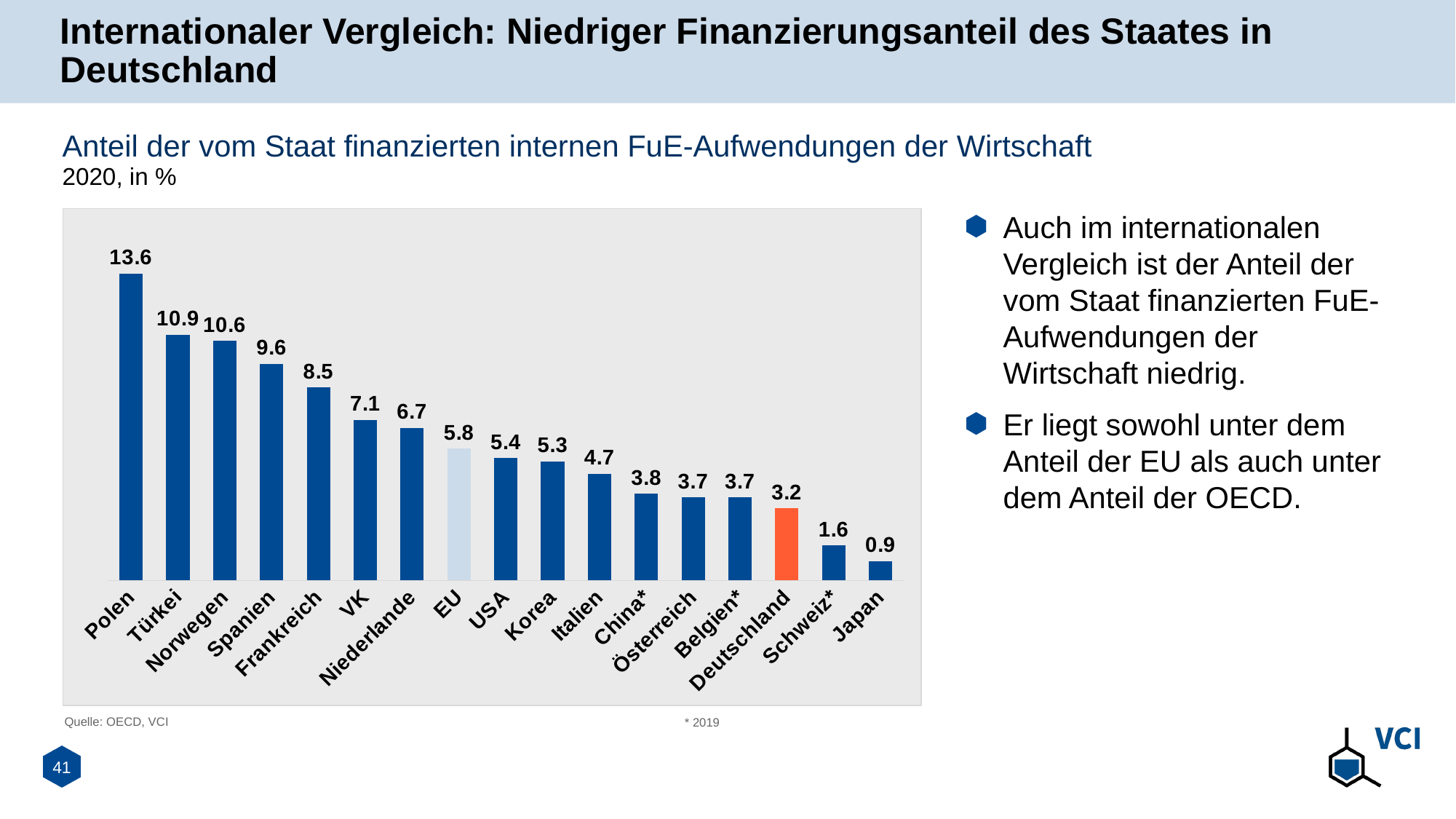

# Internationaler Vergleich: Niedriger Finanzierungsanteil des Staates in Deutschland
Anteil der vom Staat finanzierten internen FuE-Aufwendungen der Wirtschaft
2020, in %

Auch im internationalen Vergleich ist der Anteil der vom Staat finanzierten FuE-Aufwendungen der Wirtschaft niedrig.
Er liegt sowohl unter dem Anteil der EU als auch unter dem Anteil der OECD.

### Chart

| Category |  |
|---|---|
| Polen | 13.5635423935749 |
| Türkei | 10.872818459139 |
| Norwegen | 10.5857990408856 |
| Spanien | 9.58138473822288 |
| Frankreich | 8.53315911367726 |
| VK | 7.09171496760996 |
| Niederlande | 6.74841643657626 |
| EU | 5.83366549107747 |
| USA | 5.41026278882796 |
| Korea | 5.27331561410182 |
| Italien | 4.709686921274 |
| China* | 3.83146816150487 |
| Österreich | 3.67439416637721 |
| Belgien* | 3.672006607652 |
| Deutschland | 3.19225534877238 |
| Schweiz* | 1.55430450111706 |
| Japan | 0.85272714325838 |
Quelle: OECD, VCI
* 2019
41